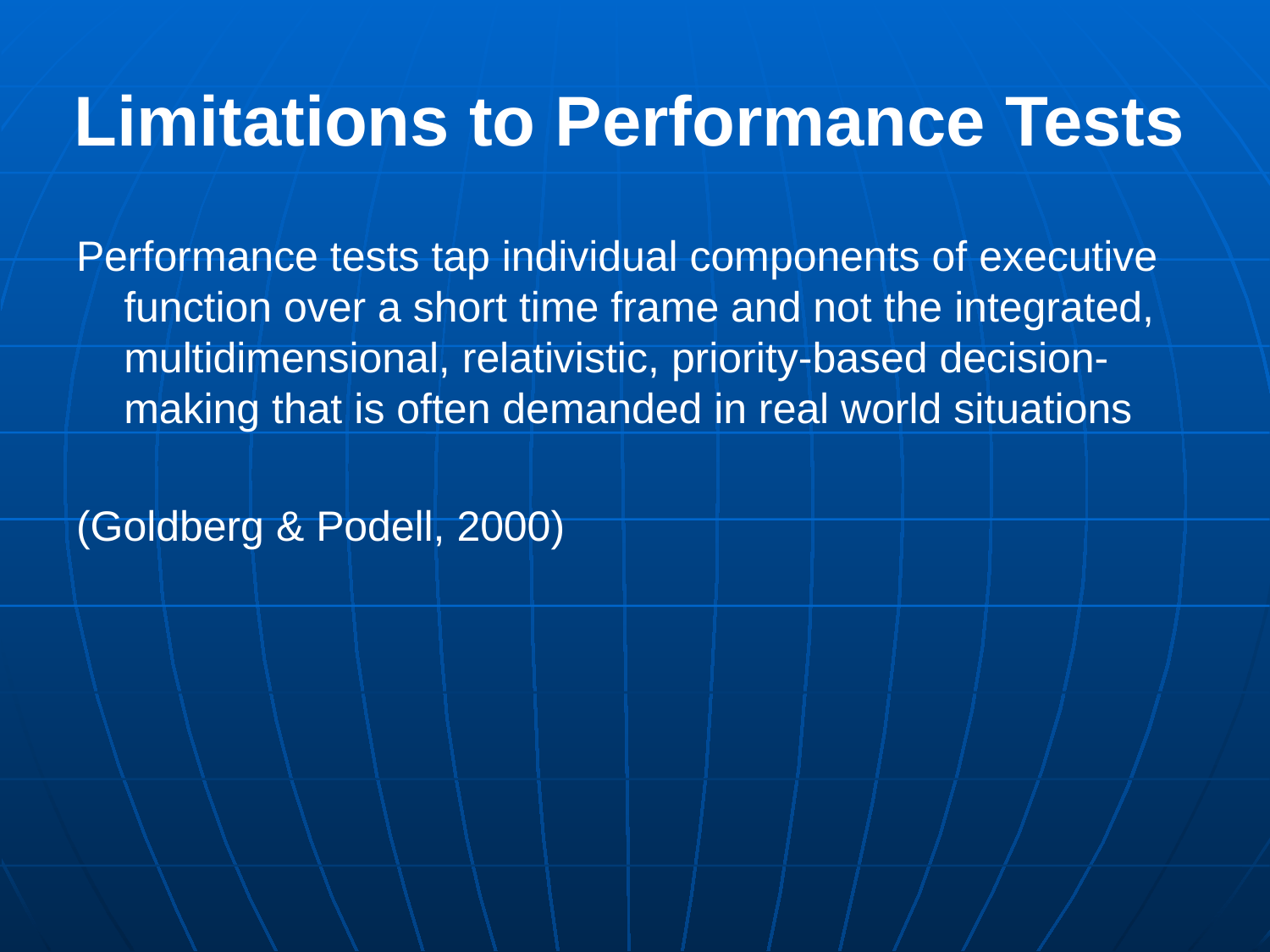

# Limitations to Performance Tests
Performance tests tap individual components of executive function over a short time frame and not the integrated, multidimensional, relativistic, priority-based decision-making that is often demanded in real world situations

(Goldberg & Podell, 2000)